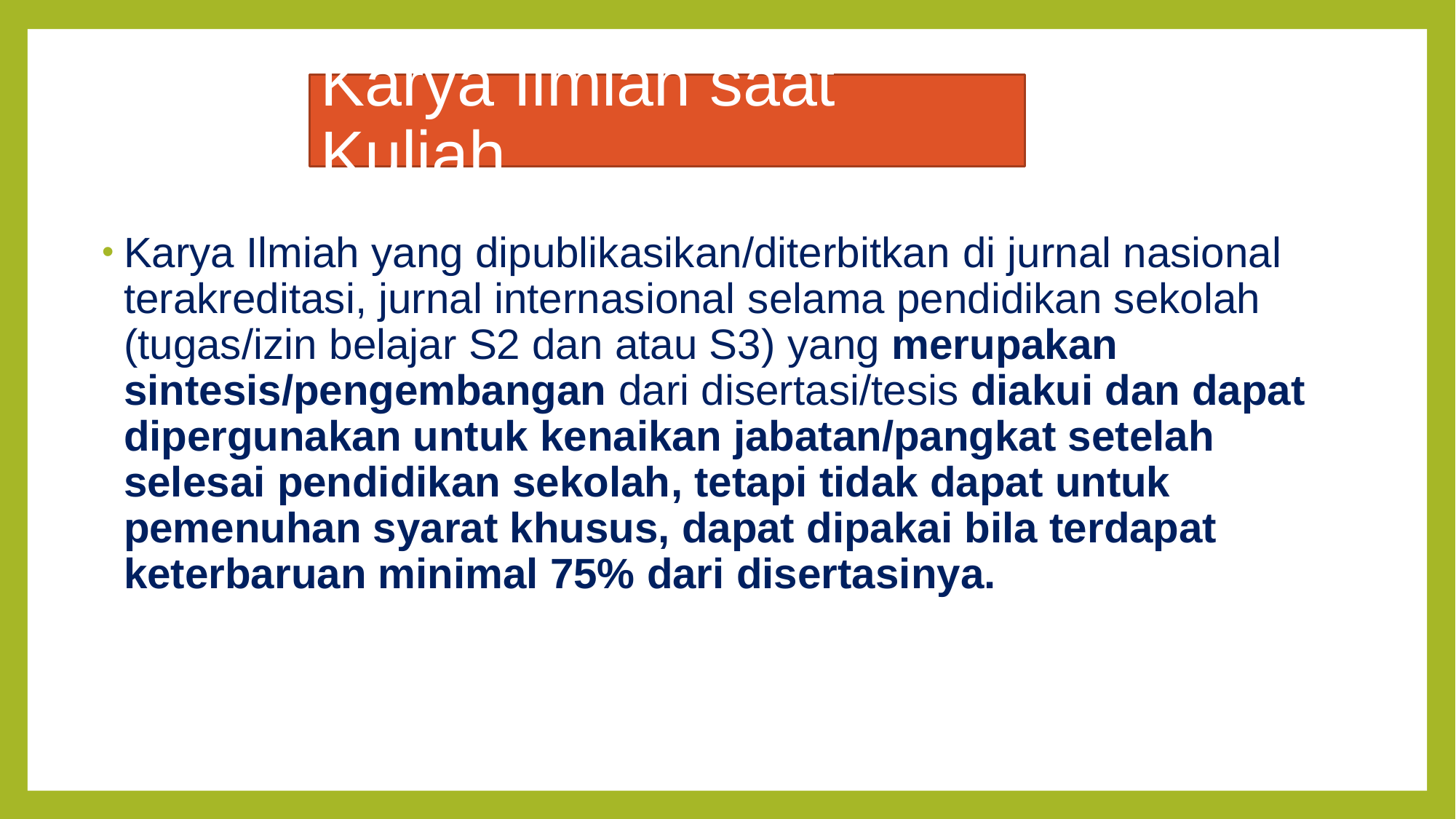

# Karya Ilmiah saat Kuliah
Karya Ilmiah yang dipublikasikan/diterbitkan di jurnal nasional terakreditasi, jurnal internasional selama pendidikan sekolah (tugas/izin belajar S2 dan atau S3) yang merupakan sintesis/pengembangan dari disertasi/tesis diakui dan dapat dipergunakan untuk kenaikan jabatan/pangkat setelah selesai pendidikan sekolah, tetapi tidak dapat untuk pemenuhan syarat khusus, dapat dipakai bila terdapat keterbaruan minimal 75% dari disertasinya.